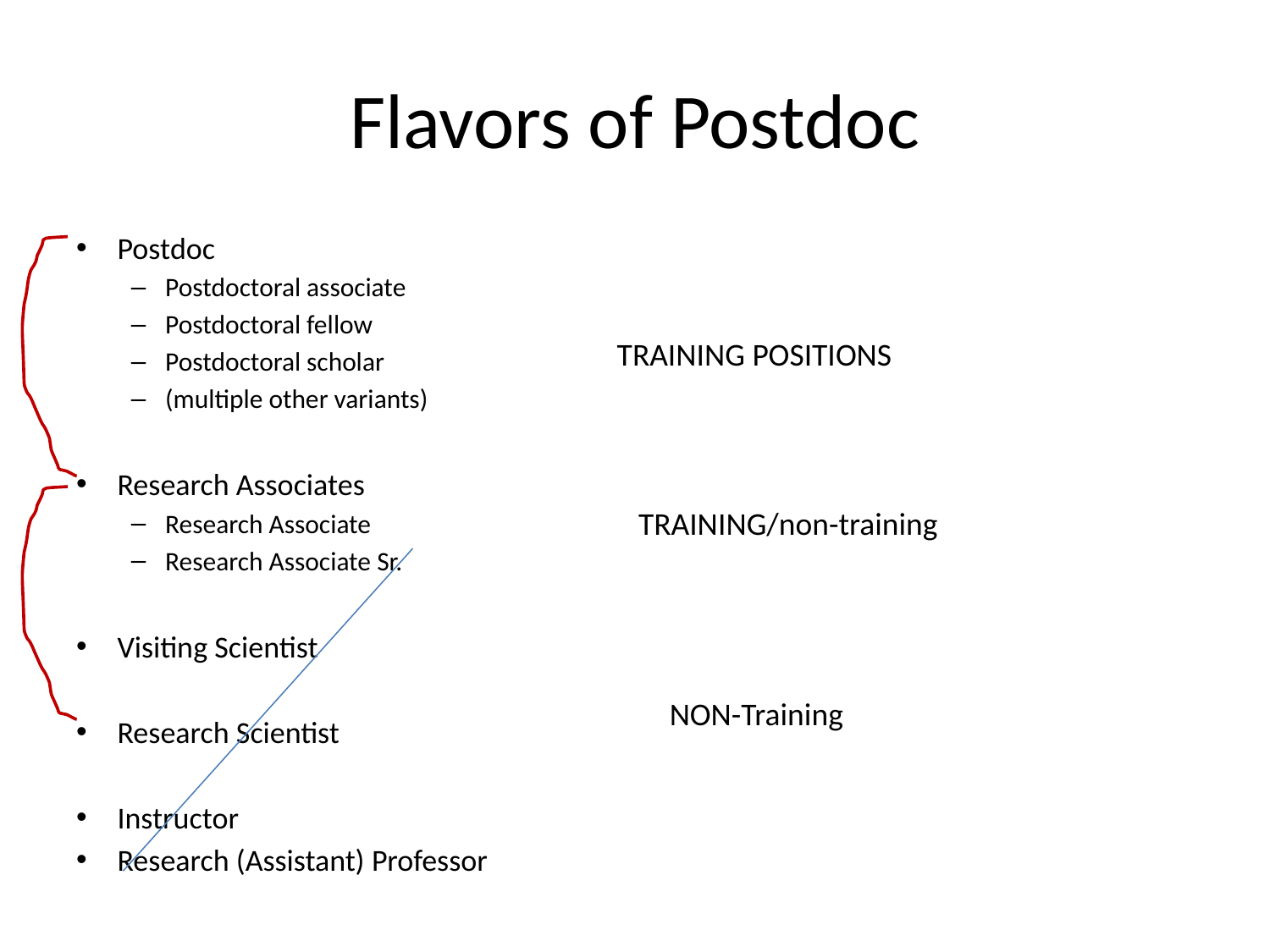

# Flavors of Postdoc
Postdoc
Postdoctoral associate
Postdoctoral fellow
Postdoctoral scholar
(multiple other variants)

Research Associates
Research Associate
Research Associate Sr.

Visiting Scientist

Research Scientist

Instructor
Research (Assistant) Professor

TRAINING POSITIONS

TRAINING/non-training
NON-Training